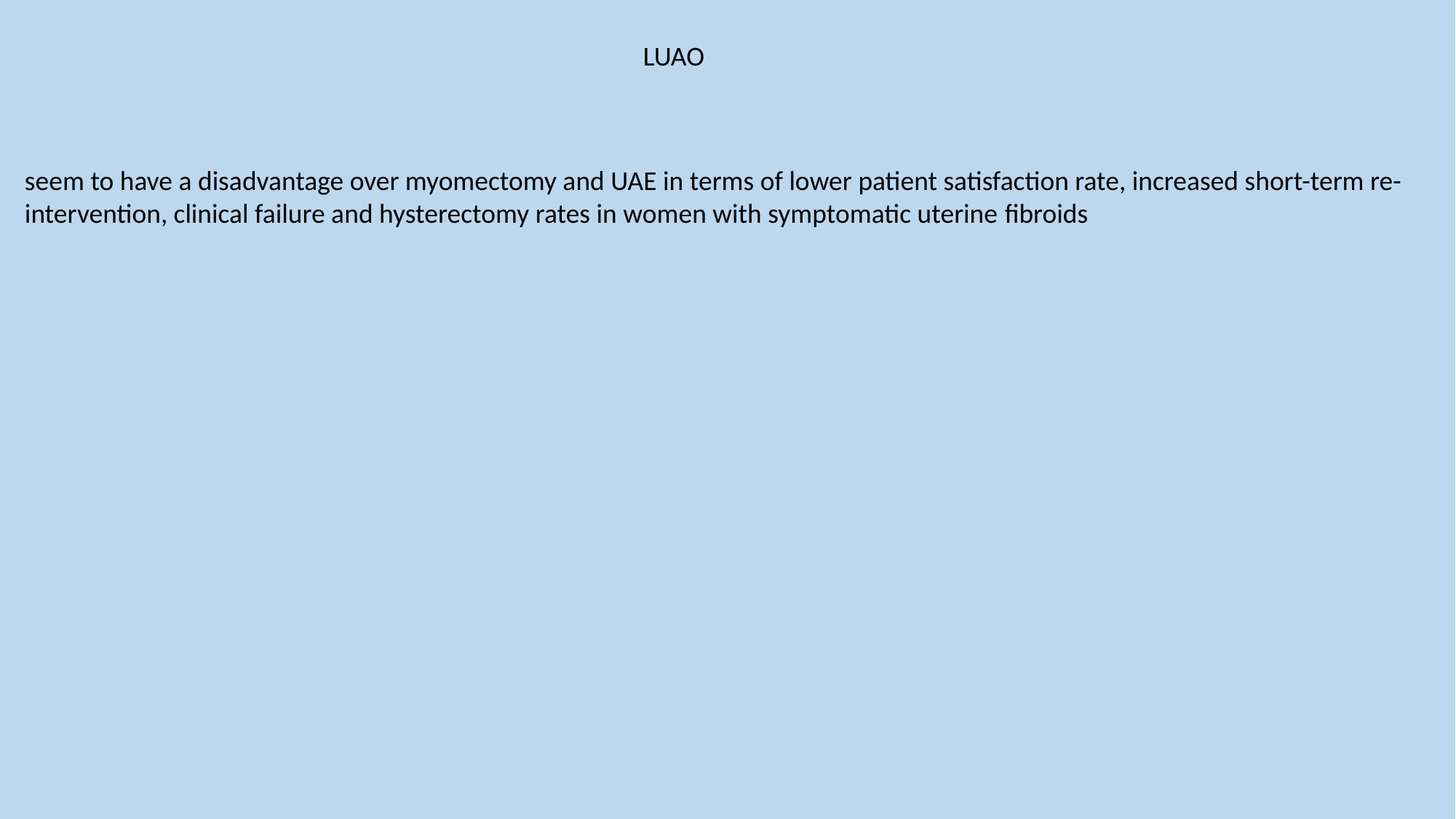

LUAO
seem to have a disadvantage over myomectomy and UAE in terms of lower patient satisfaction rate, increased short-term re- intervention, clinical failure and hysterectomy rates in women with symptomatic uterine ﬁbroids